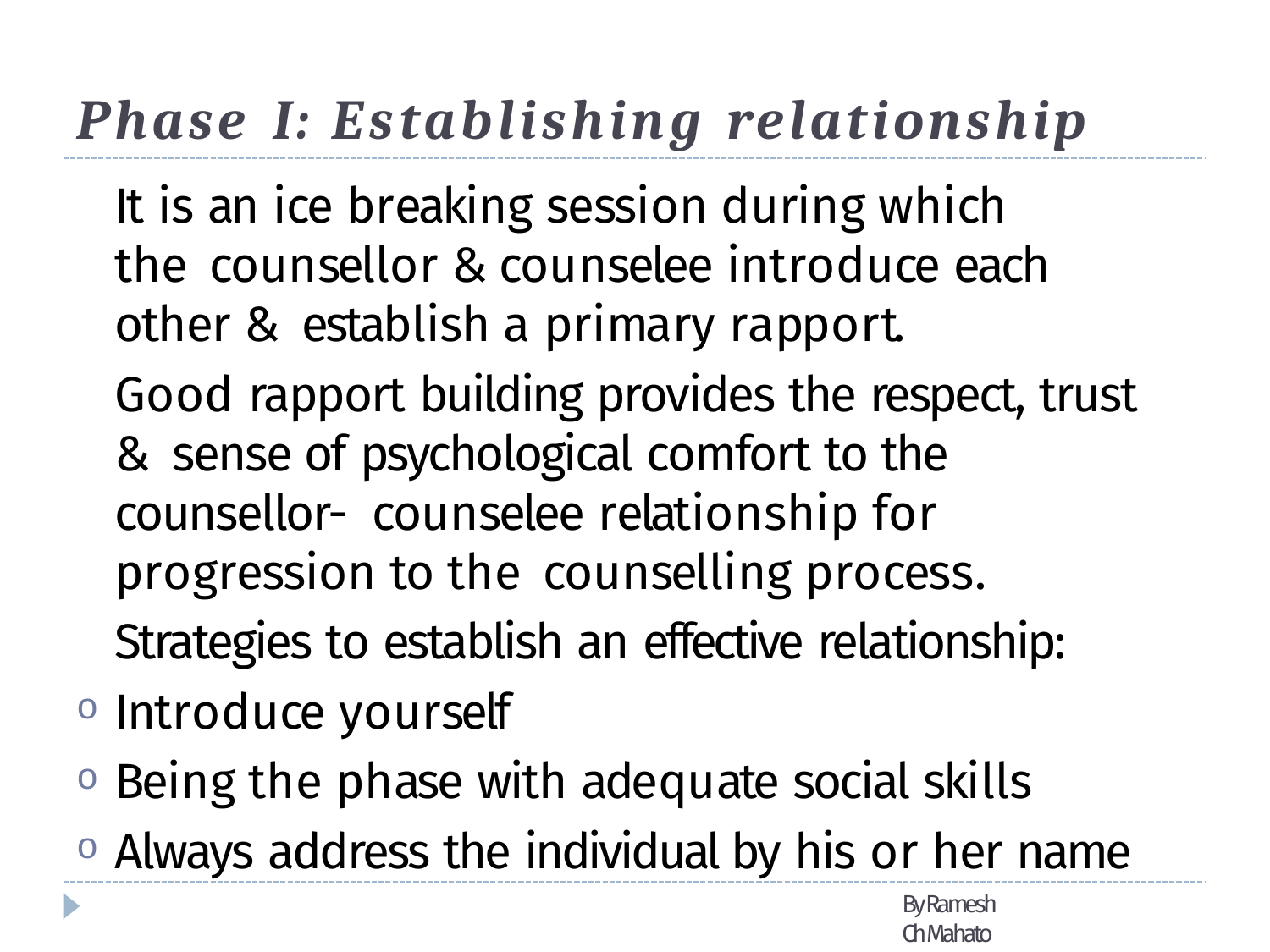

# Phase	I:	Establishing	relationship
It is an ice breaking session during which the  counsellor & counselee introduce each other &  establish a primary rapport.
Good rapport building provides the respect, trust &  sense of psychological comfort to the counsellor-  counselee relationship for progression to the  counselling process.
Strategies to establish an effective relationship:
Introduce yourself
Being the phase with adequate social skills
Always address the individual by his or her name
By Ramesh Ch Mahato